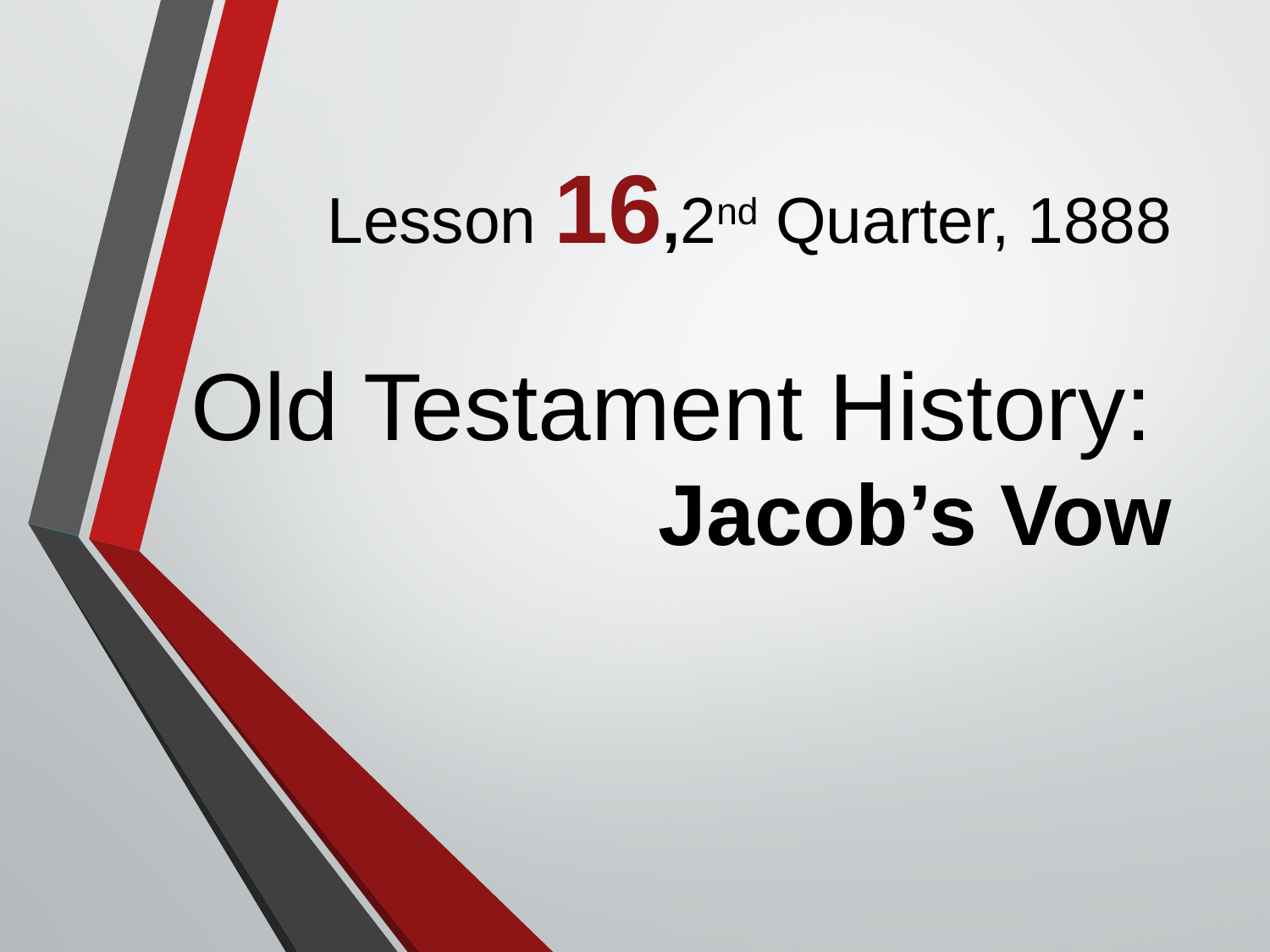

Lesson 16,2nd Quarter, 1888
# Old Testament History: Jacob’s Vow